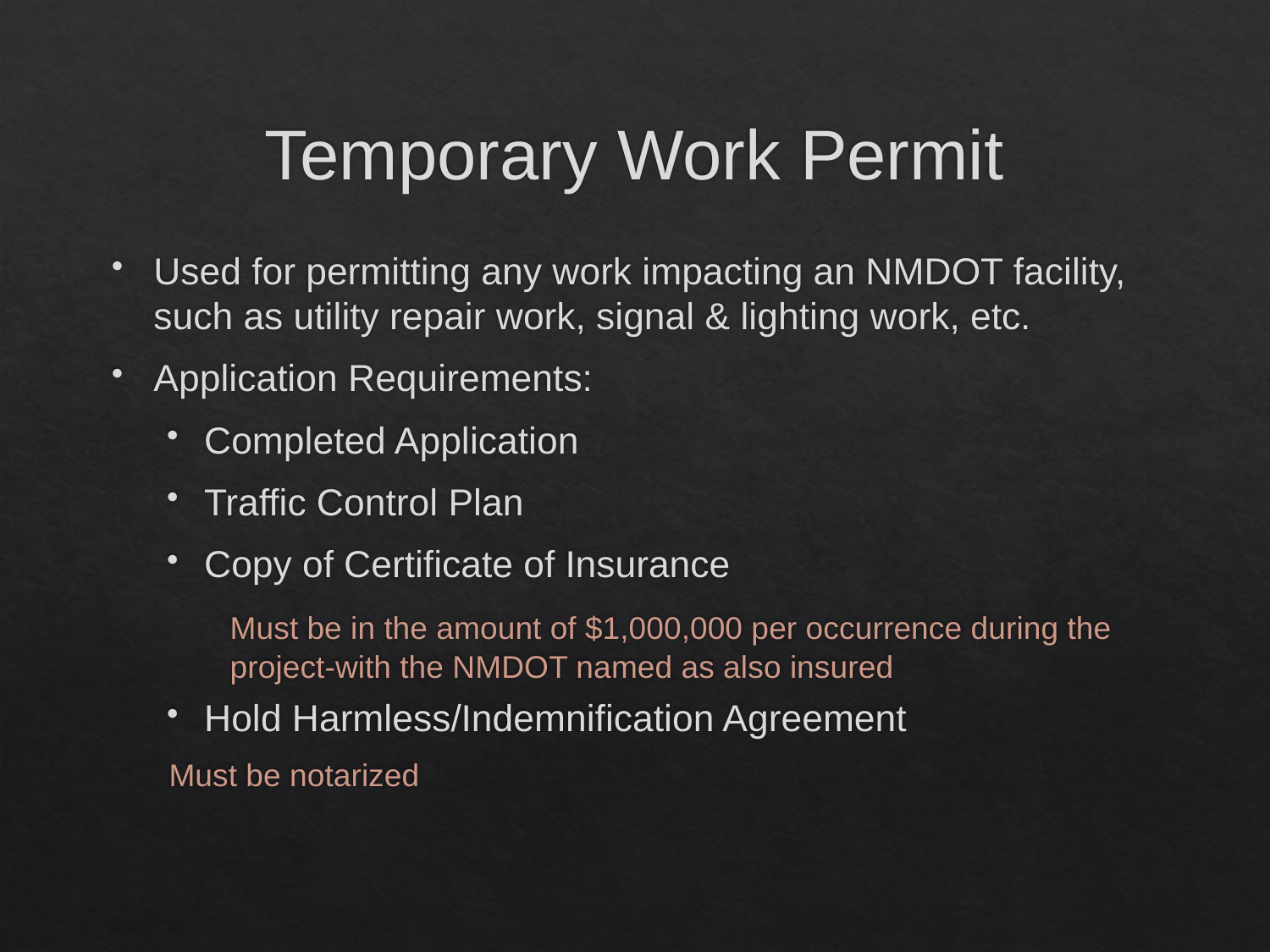

# Temporary Work Permit
Used for permitting any work impacting an NMDOT facility, such as utility repair work, signal & lighting work, etc.
Application Requirements:
Completed Application
Traffic Control Plan
Copy of Certificate of Insurance
	Must be in the amount of $1,000,000 per occurrence during the project-with the NMDOT named as also insured
Hold Harmless/Indemnification Agreement
	Must be notarized